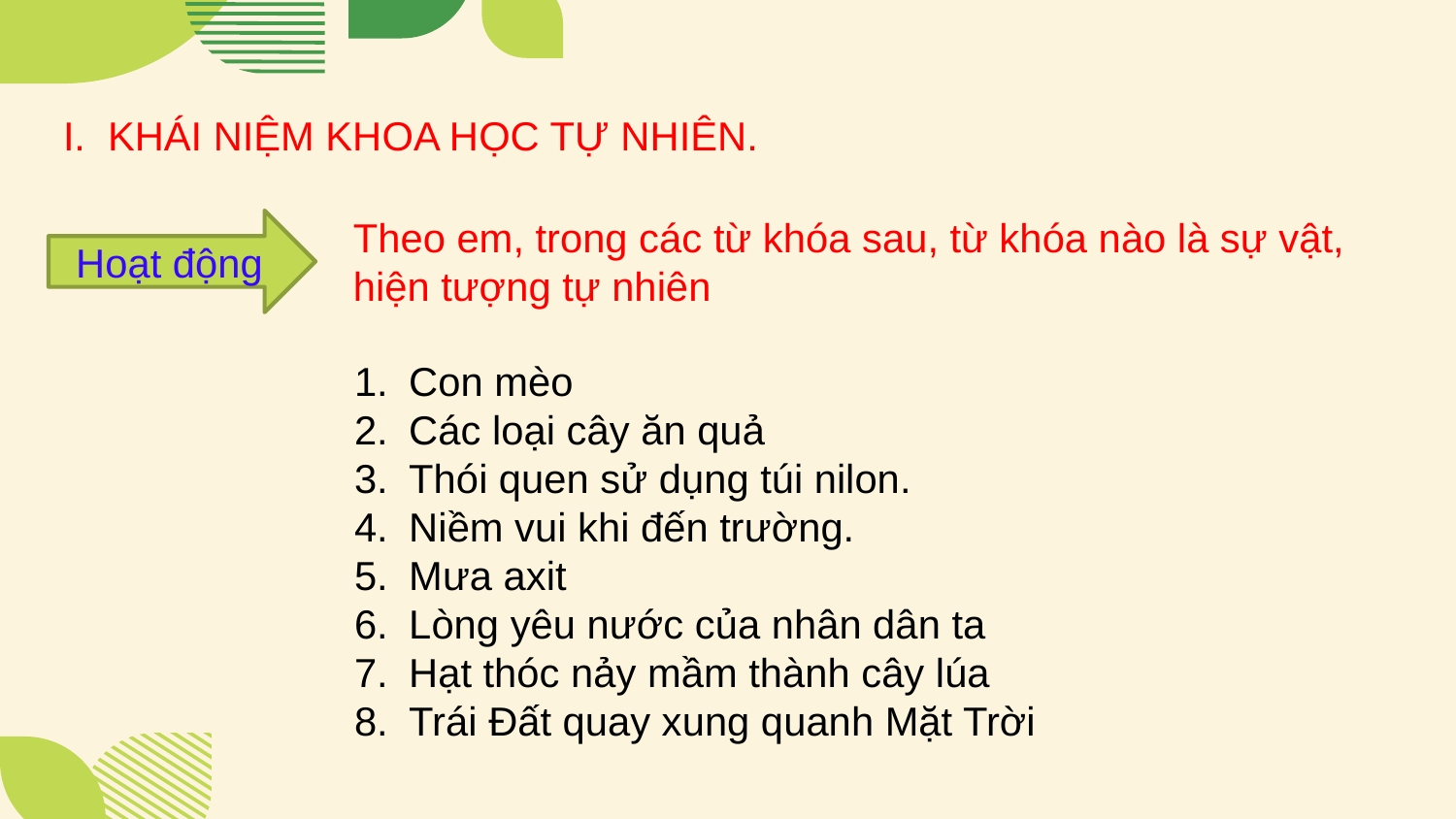

I.  KHÁI NIỆM KHOA HỌC TỰ NHIÊN.
Theo em, trong các từ khóa sau, từ khóa nào là sự vật, hiện tượng tự nhiên
Hoạt động
Con mèo
Các loại cây ăn quả
Thói quen sử dụng túi nilon.
Niềm vui khi đến trường.
Mưa axit
Lòng yêu nước của nhân dân ta
Hạt thóc nảy mầm thành cây lúa
Trái Đất quay xung quanh Mặt Trời